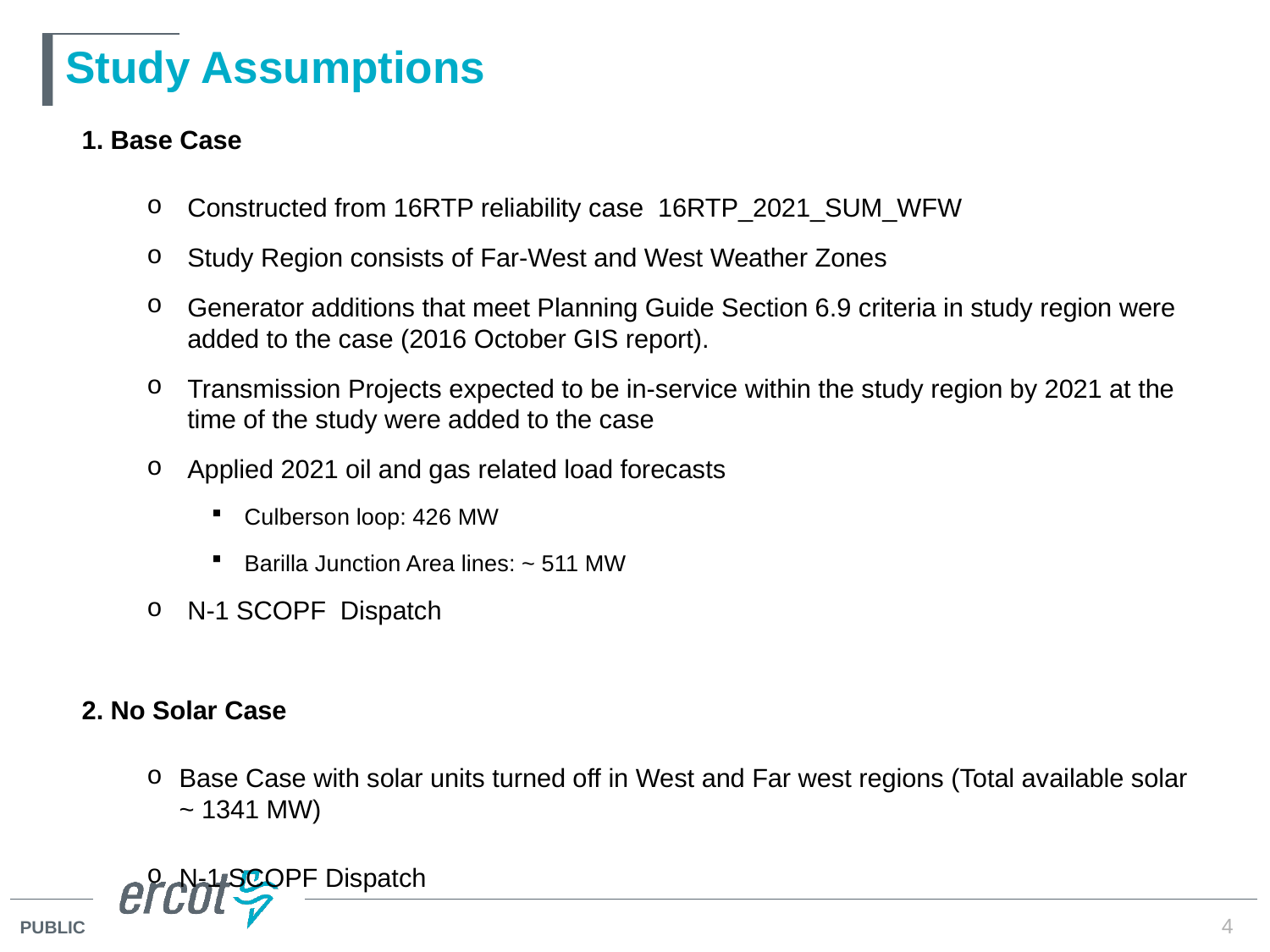

# Study Assumptions

1. Base Case
Constructed from 16RTP reliability case  16RTP_2021_SUM_WFW
Study Region consists of Far-West and West Weather Zones
Generator additions that meet Planning Guide Section 6.9 criteria in study region were added to the case (2016 October GIS report).
Transmission Projects expected to be in-service within the study region by 2021 at the time of the study were added to the case
Applied 2021 oil and gas related load forecasts
Culberson loop: 426 MW
Barilla Junction Area lines: ~ 511 MW
N-1 SCOPF  Dispatch

2. No Solar Case
Base Case with solar units turned off in West and Far west regions (Total available solar ~ 1341 MW)
N-1 SCOPF Dispatch

4